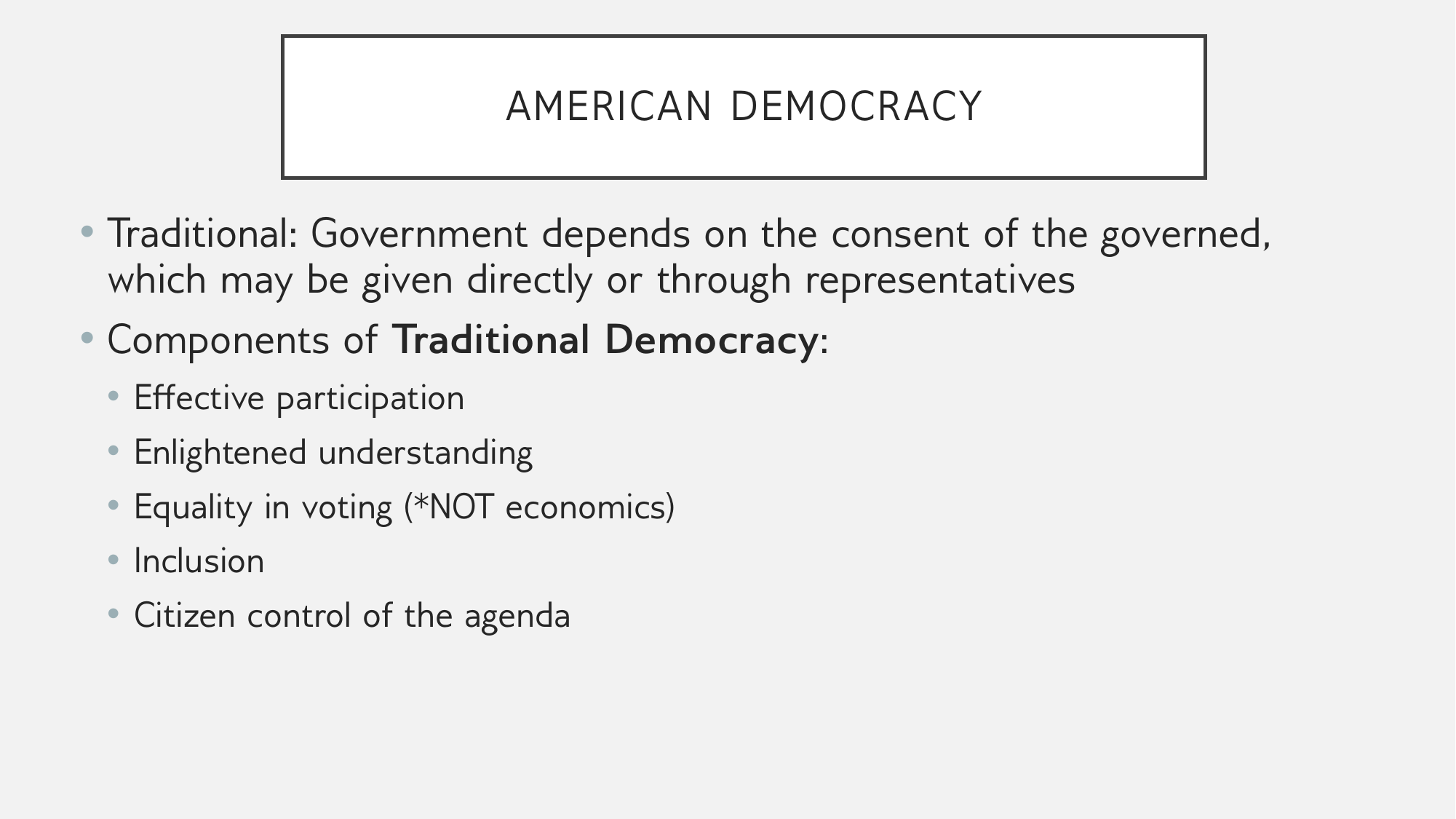

# American Democracy
Traditional: Government depends on the consent of the governed, which may be given directly or through representatives
Components of Traditional Democracy:
Effective participation
Enlightened understanding
Equality in voting (*NOT economics)
Inclusion
Citizen control of the agenda